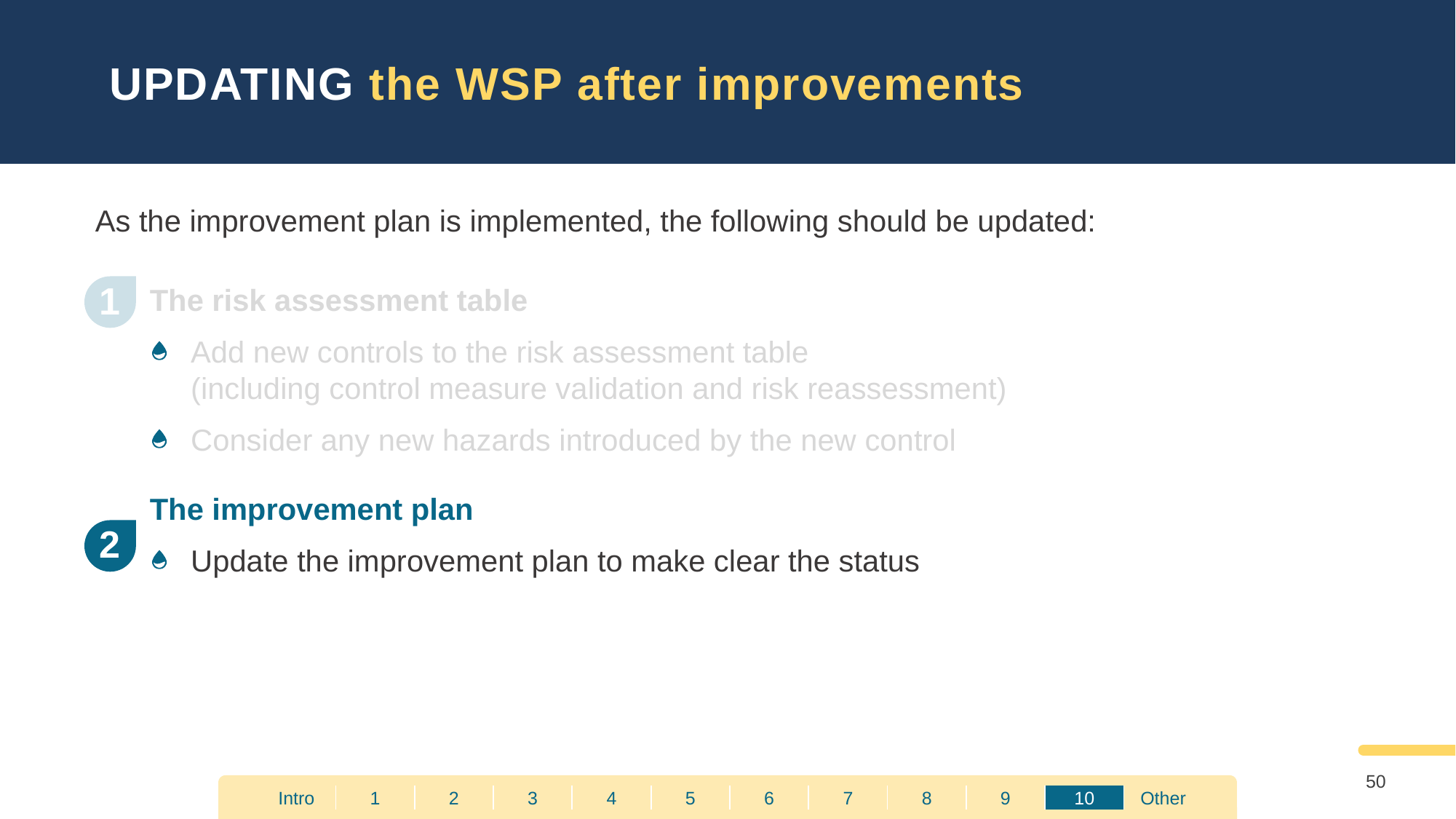

UPDATING the WSP after improvements
As the improvement plan is implemented, the following should be updated:
The risk assessment table
Add new controls to the risk assessment table
(including control measure validation and risk reassessment)
Consider any new hazards introduced by the new control

The improvement plan
Update the improvement plan to make clear the status

1
2